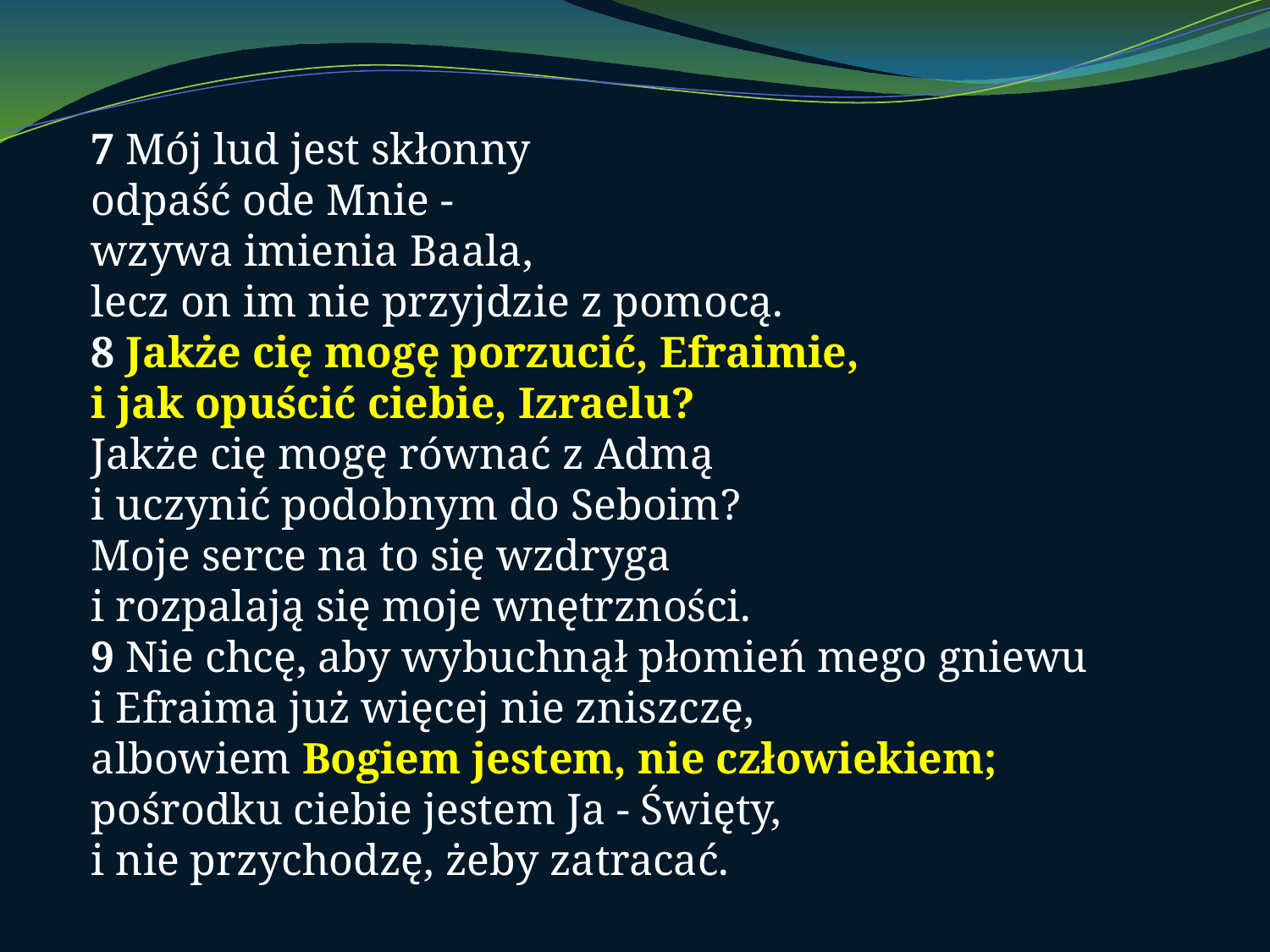

7 Mój lud jest skłonny 
odpaść ode Mnie - 
wzywa imienia Baala, 
lecz on im nie przyjdzie z pomocą. 
8 Jakże cię mogę porzucić, Efraimie, 
i jak opuścić ciebie, Izraelu? 
Jakże cię mogę równać z Admą
i uczynić podobnym do Seboim?
Moje serce na to się wzdryga 
i rozpalają się moje wnętrzności. 
9 Nie chcę, aby wybuchnął płomień mego gniewu 
i Efraima już więcej nie zniszczę, 
albowiem Bogiem jestem, nie człowiekiem; 
pośrodku ciebie jestem Ja - Święty, 
i nie przychodzę, żeby zatracać.